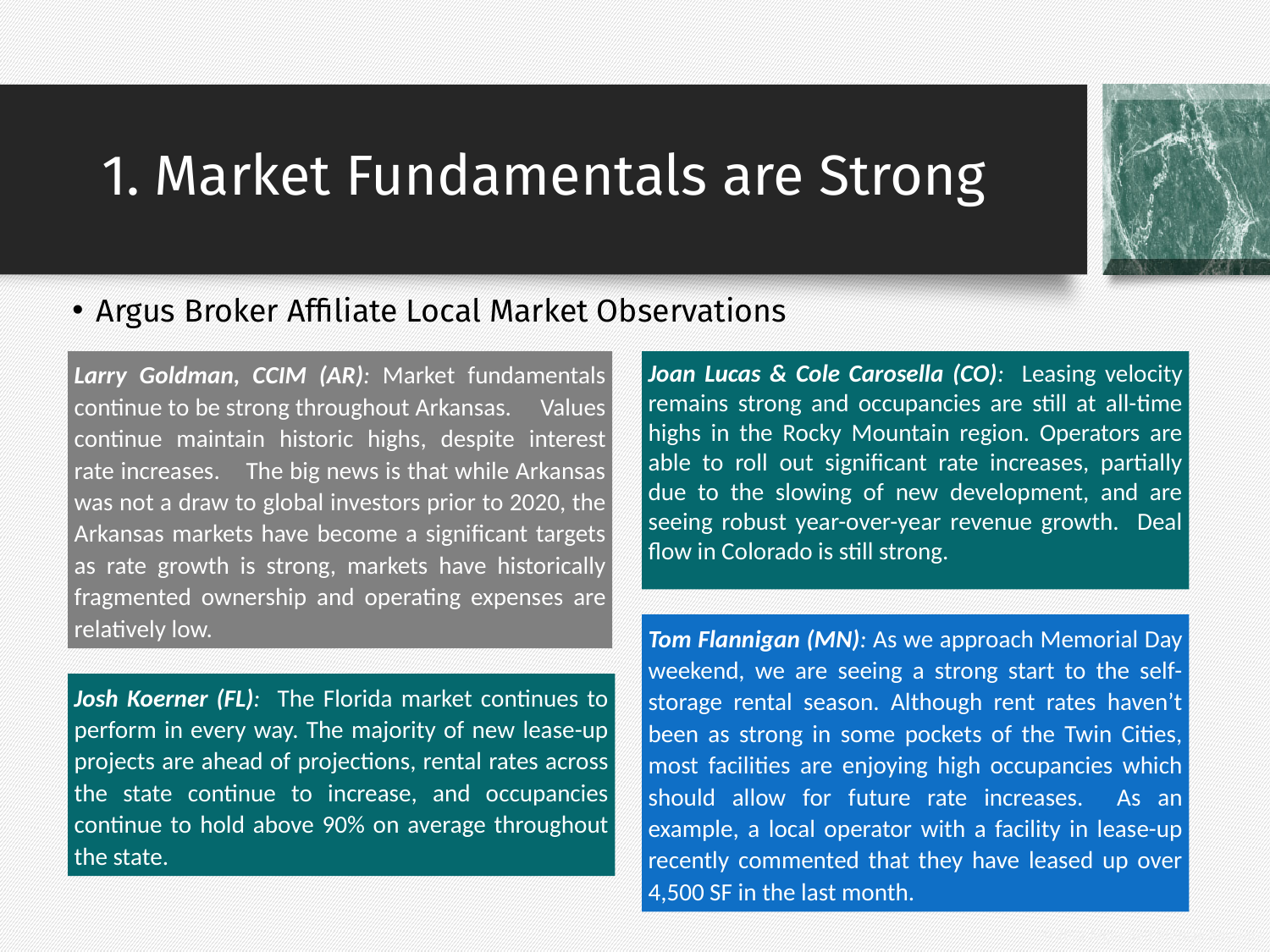

1. Market Fundamentals are Strong
Argus Broker Affiliate Local Market Observations
Larry Goldman, CCIM (AR): Market fundamentals continue to be strong throughout Arkansas.     Values continue maintain historic highs, despite interest rate increases.    The big news is that while Arkansas was not a draw to global investors prior to 2020, the Arkansas markets have become a significant targets as rate growth is strong, markets have historically fragmented ownership and operating expenses are relatively low.
Joan Lucas & Cole Carosella (CO):  Leasing velocity remains strong and occupancies are still at all-time highs in the Rocky Mountain region. Operators are able to roll out significant rate increases, partially due to the slowing of new development, and are seeing robust year-over-year revenue growth.  Deal flow in Colorado is still strong.
Tom Flannigan (MN): As we approach Memorial Day weekend, we are seeing a strong start to the self-storage rental season. Although rent rates haven’t been as strong in some pockets of the Twin Cities, most facilities are enjoying high occupancies which should allow for future rate increases.  As an example, a local operator with a facility in lease-up recently commented that they have leased up over 4,500 SF in the last month.
Josh Koerner (FL):  The Florida market continues to perform in every way. The majority of new lease-up projects are ahead of projections, rental rates across the state continue to increase, and occupancies continue to hold above 90% on average throughout the state.